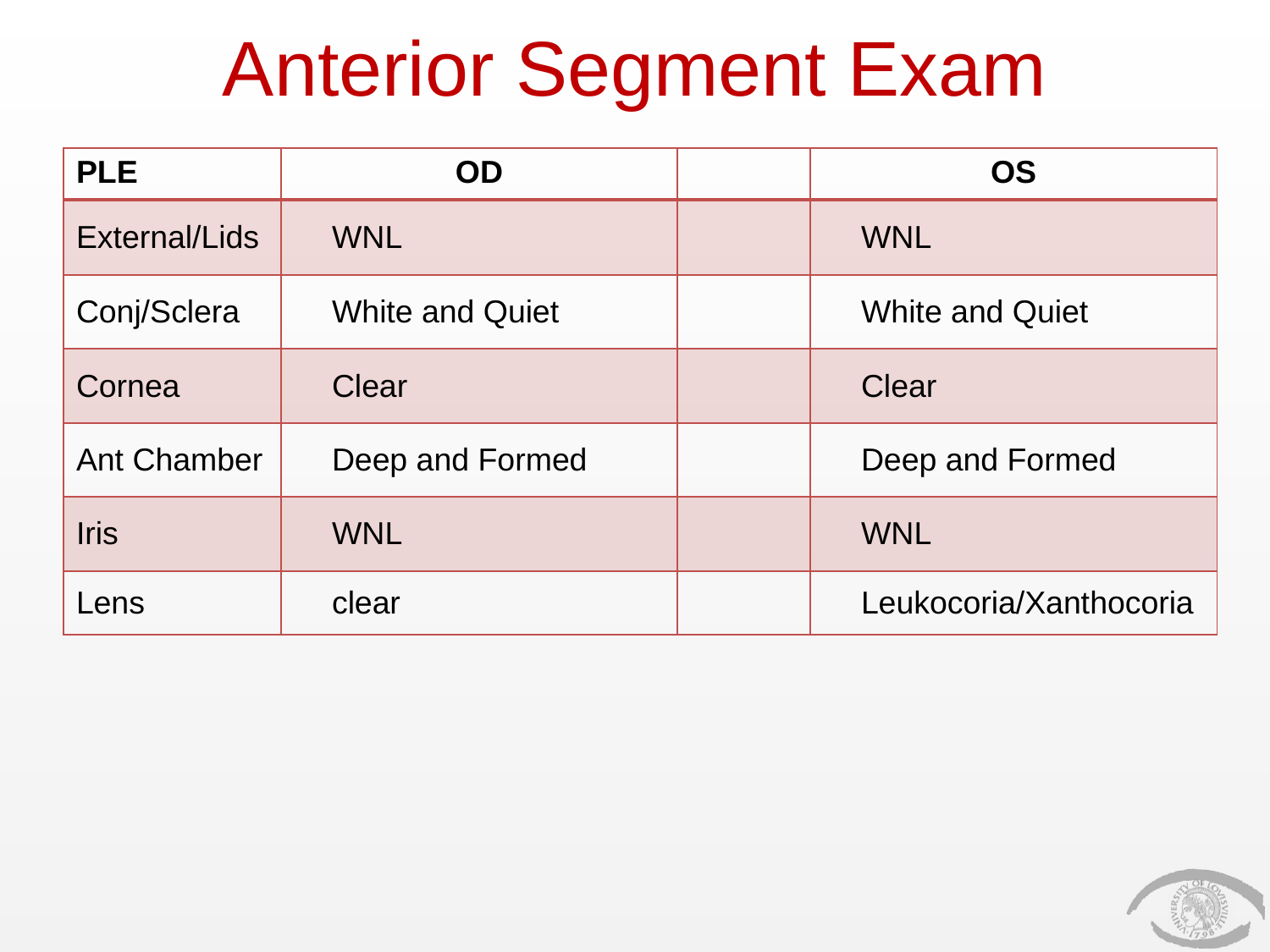

# Anterior Segment Exam
| PLE | OD |  | OS |
| --- | --- | --- | --- |
| External/Lids | WNL |  | WNL |
| Conj/Sclera | White and Quiet |  | White and Quiet |
| Cornea | Clear |  | Clear |
| Ant Chamber | Deep and Formed |  | Deep and Formed |
| Iris | WNL |  | WNL |
| Lens | clear |  | Leukocoria/Xanthocoria |